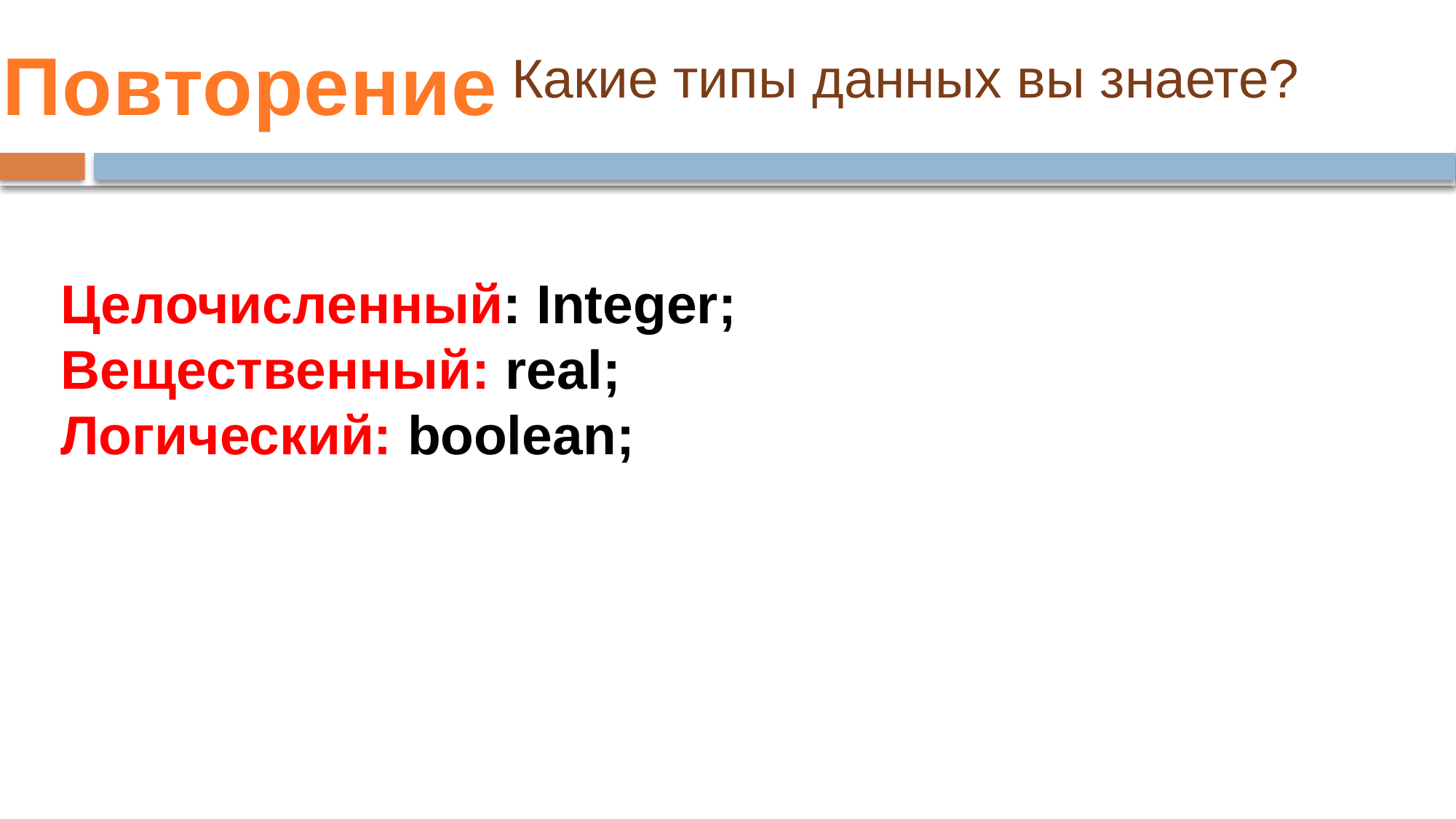

Повторение
Какие типы данных вы знаете?
Целочисленный: Integer;
Вещественный: real;
Логический: boolean;